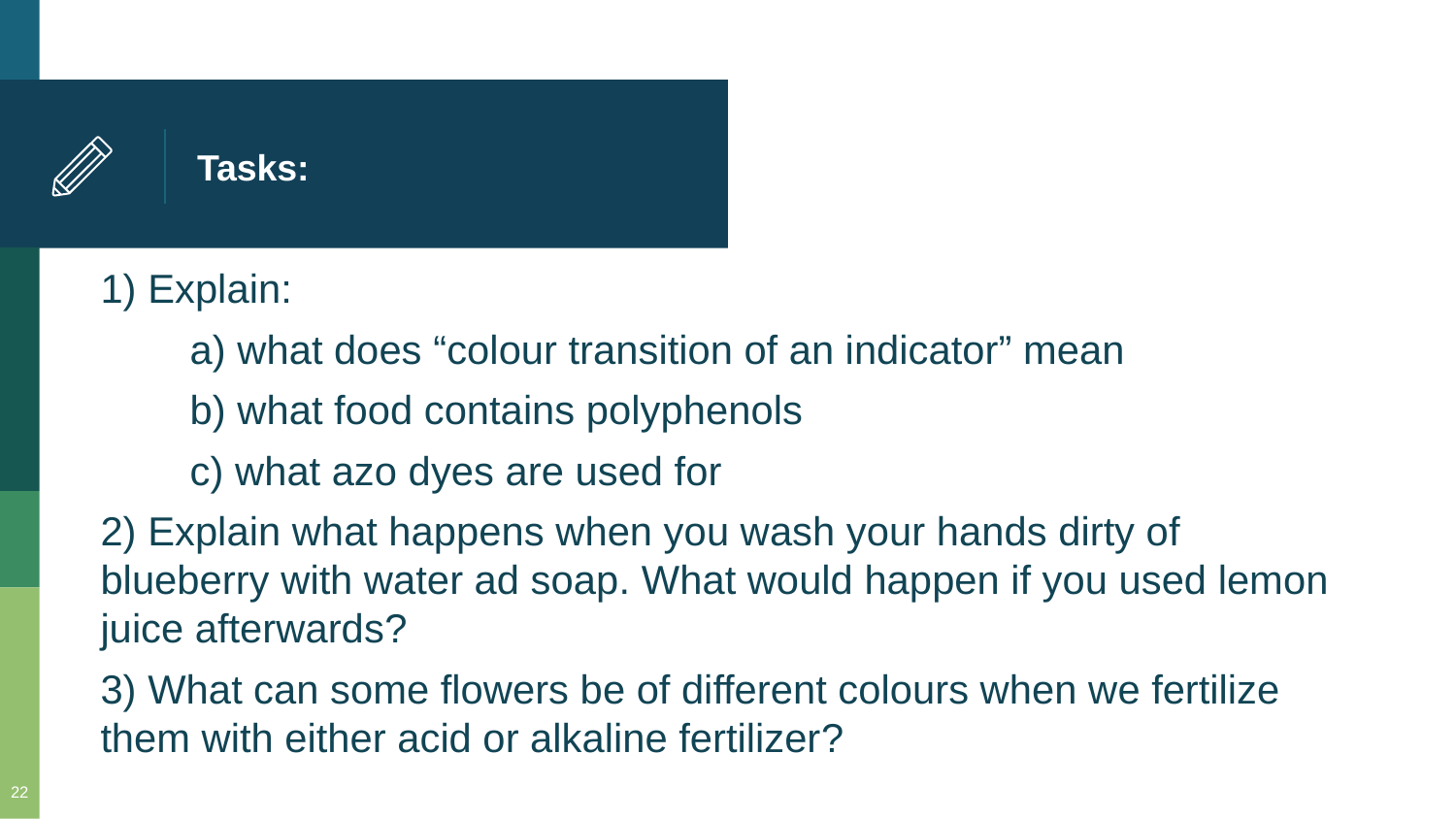

# Tasks:

1) Explain:
        a) what does “colour transition of an indicator” mean
        b) what food contains polyphenols
        c) what azo dyes are used for
2) Explain what happens when you wash your hands dirty of blueberry with water ad soap. What would happen if you used lemon juice afterwards?
3) What can some flowers be of different colours when we fertilize them with either acid or alkaline fertilizer?
22